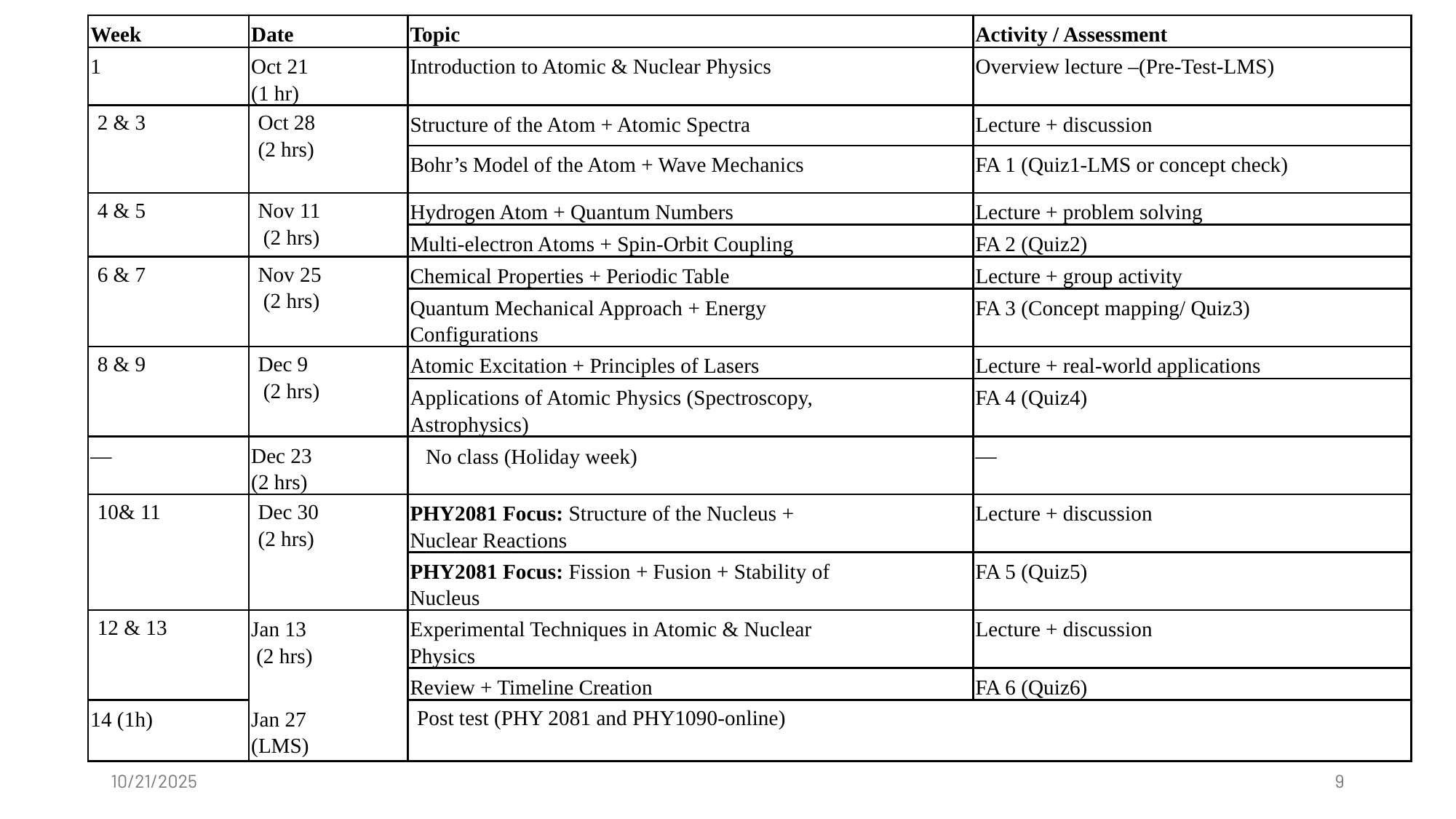

| Week | Date | Topic | Activity / Assessment |
| --- | --- | --- | --- |
| 1 | Oct 21 (1 hr) | Introduction to Atomic & Nuclear Physics | Overview lecture –(Pre-Test-LMS) |
| 2 & 3 | Oct 28 (2 hrs) | Structure of the Atom + Atomic Spectra | Lecture + discussion |
|  |  | Bohr’s Model of the Atom + Wave Mechanics | FA 1 (Quiz1-LMS or concept check) |
| 4 & 5 | Nov 11 (2 hrs) | Hydrogen Atom + Quantum Numbers | Lecture + problem solving |
|  |  | Multi-electron Atoms + Spin-Orbit Coupling | FA 2 (Quiz2) |
| 6 & 7 | Nov 25 (2 hrs) | Chemical Properties + Periodic Table | Lecture + group activity |
|  |  | Quantum Mechanical Approach + Energy Configurations | FA 3 (Concept mapping/ Quiz3) |
| 8 & 9 | Dec 9 (2 hrs) | Atomic Excitation + Principles of Lasers | Lecture + real-world applications |
|  |  | Applications of Atomic Physics (Spectroscopy, Astrophysics) | FA 4 (Quiz4) |
| — | Dec 23 (2 hrs) | No class (Holiday week) | — |
| 10& 11 | Dec 30 (2 hrs) | PHY2081 Focus: Structure of the Nucleus + Nuclear Reactions | Lecture + discussion |
|  |  | PHY2081 Focus: Fission + Fusion + Stability of Nucleus | FA 5 (Quiz5) |
| 12 & 13 | Jan 13 (2 hrs) | Experimental Techniques in Atomic & Nuclear Physics | Lecture + discussion |
|  |  | Review + Timeline Creation | FA 6 (Quiz6) |
| 14 (1h) | Jan 27 (LMS) | Post test (PHY 2081 and PHY1090-online) |  |
10/21/2025
9